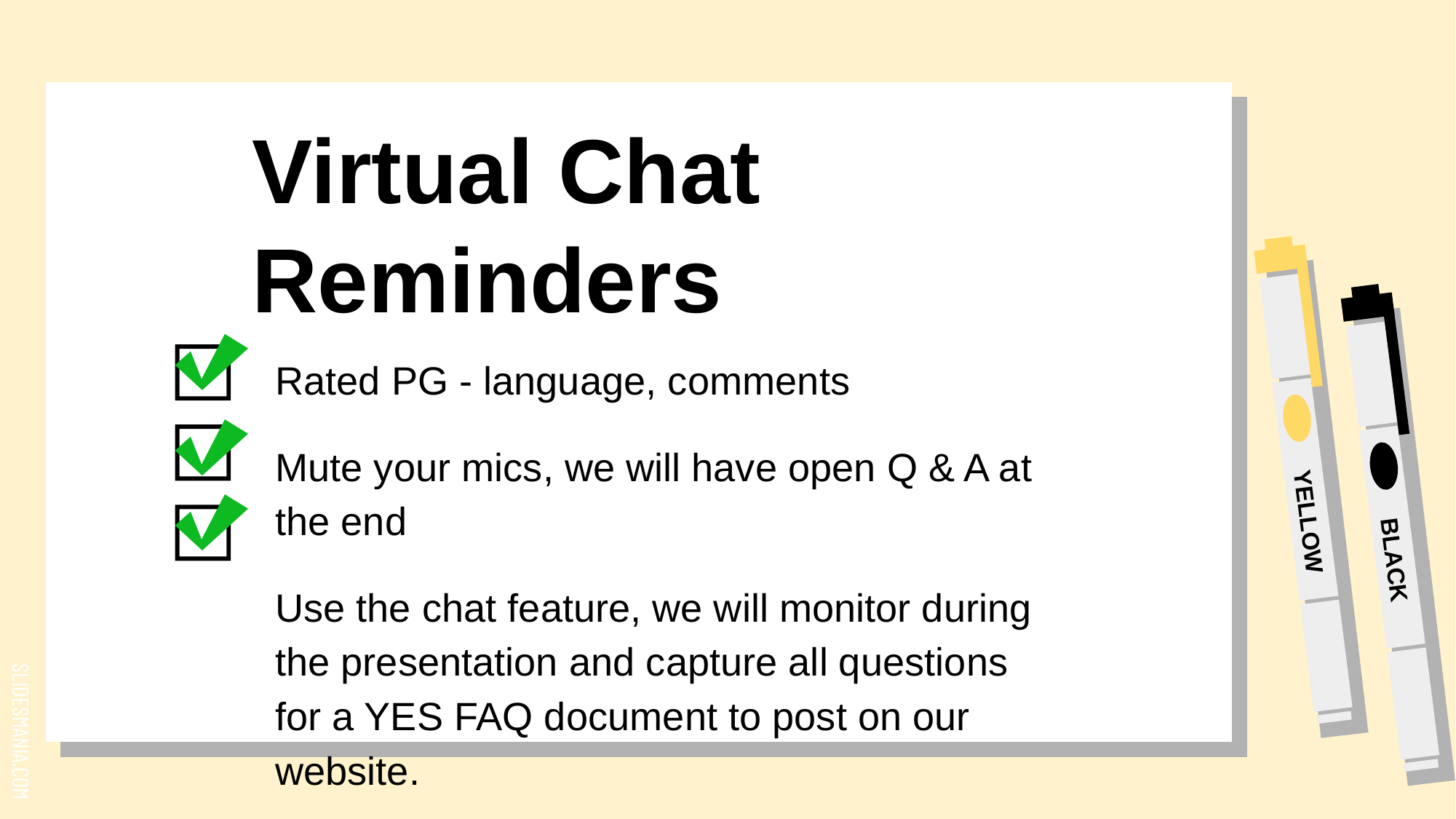

# Virtual Chat Reminders

Rated PG - language, comments
Mute your mics, we will have open Q & A at the end
Use the chat feature, we will monitor during the presentation and capture all questions for a YES FAQ document to post on our website.